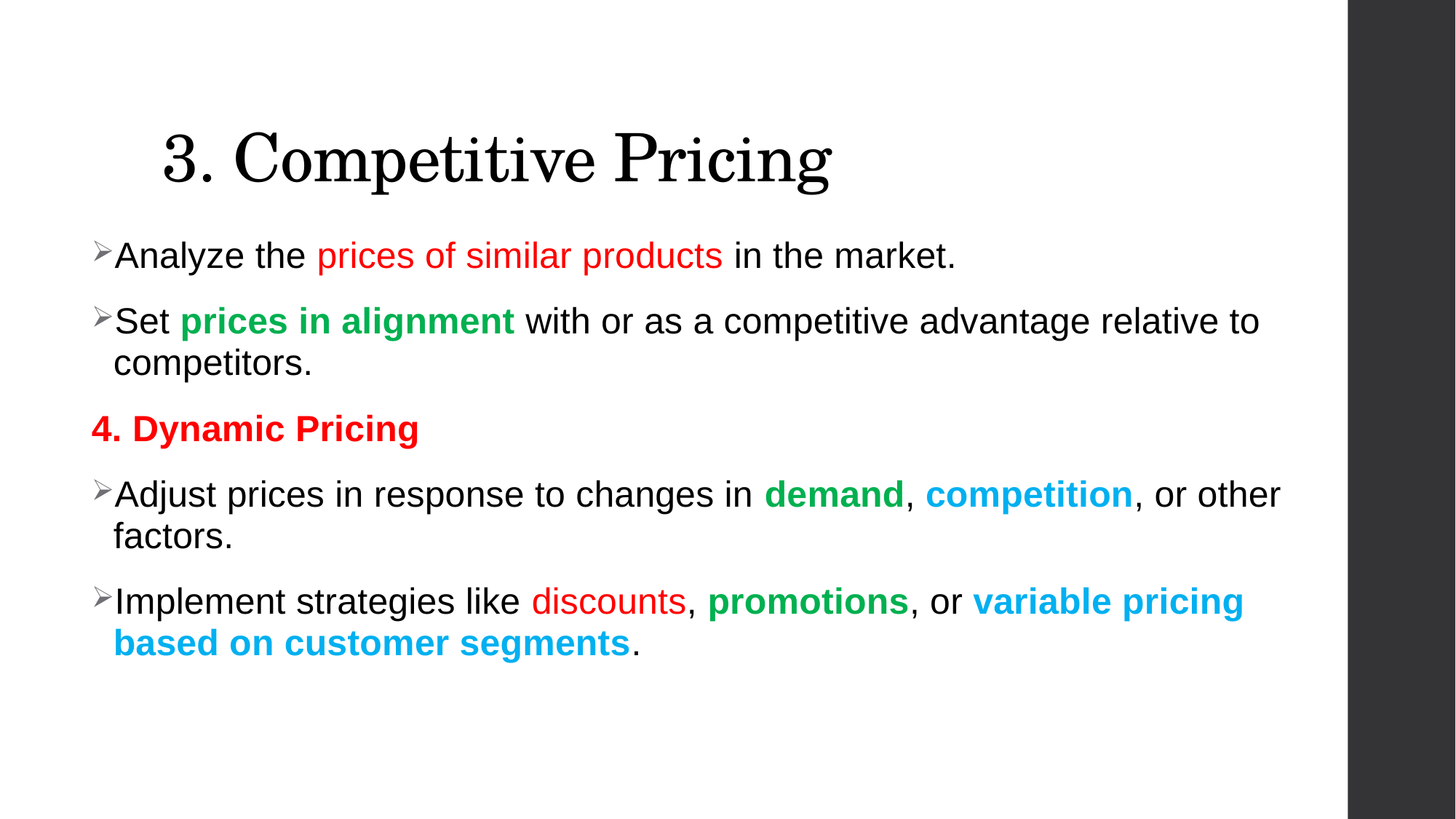

# 3. Competitive Pricing
Analyze the prices of similar products in the market.
Set prices in alignment with or as a competitive advantage relative to competitors.
4. Dynamic Pricing
Adjust prices in response to changes in demand, competition, or other factors.
Implement strategies like discounts, promotions, or variable pricing based on customer segments.